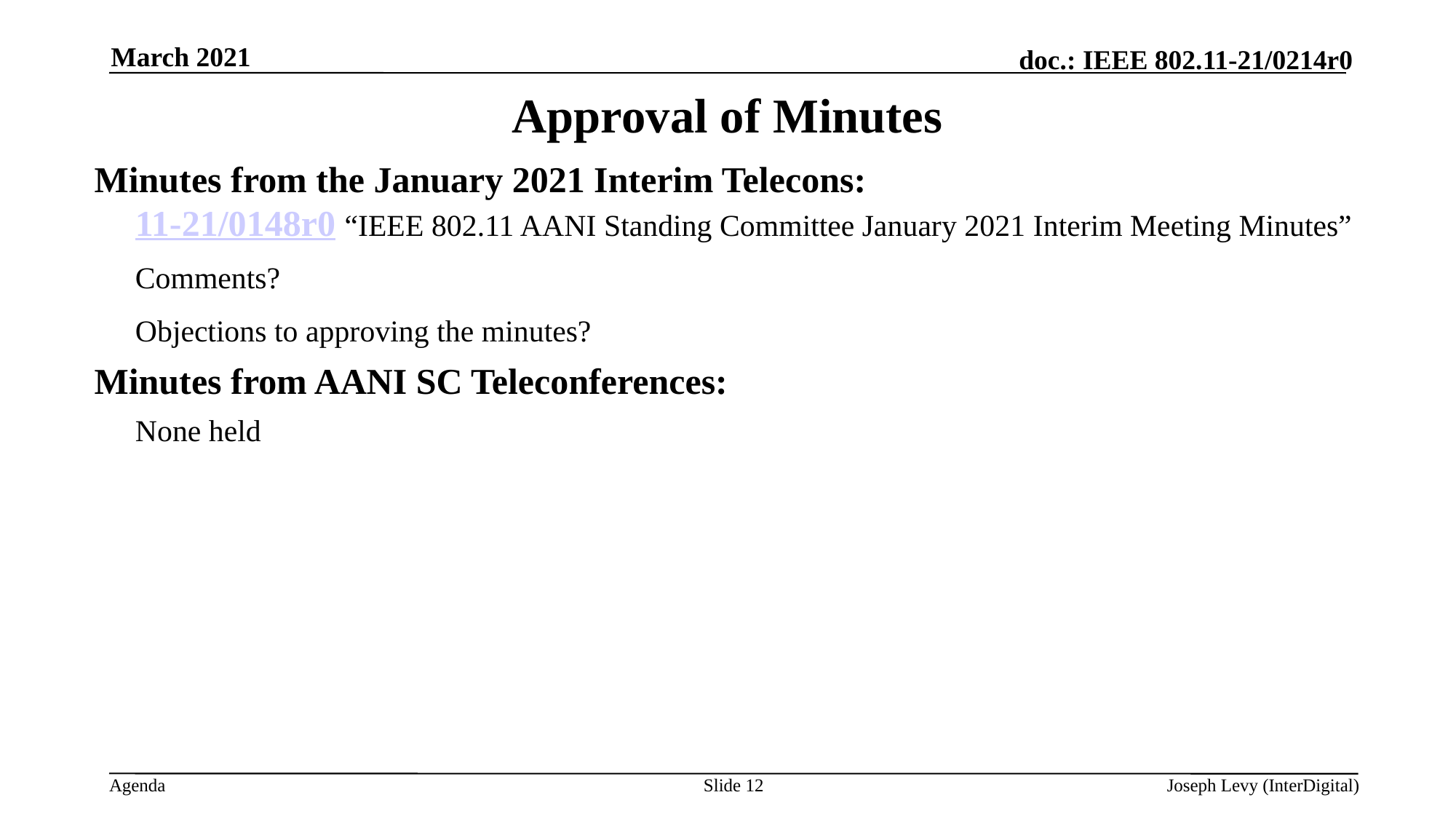

March 2021
# Approval of Minutes
Minutes from the January 2021 Interim Telecons:
11-21/0148r0 “IEEE 802.11 AANI Standing Committee January 2021 Interim Meeting Minutes”
	Comments?
 	Objections to approving the minutes?
Minutes from AANI SC Teleconferences:
	None held

Slide 12
Joseph Levy (InterDigital)